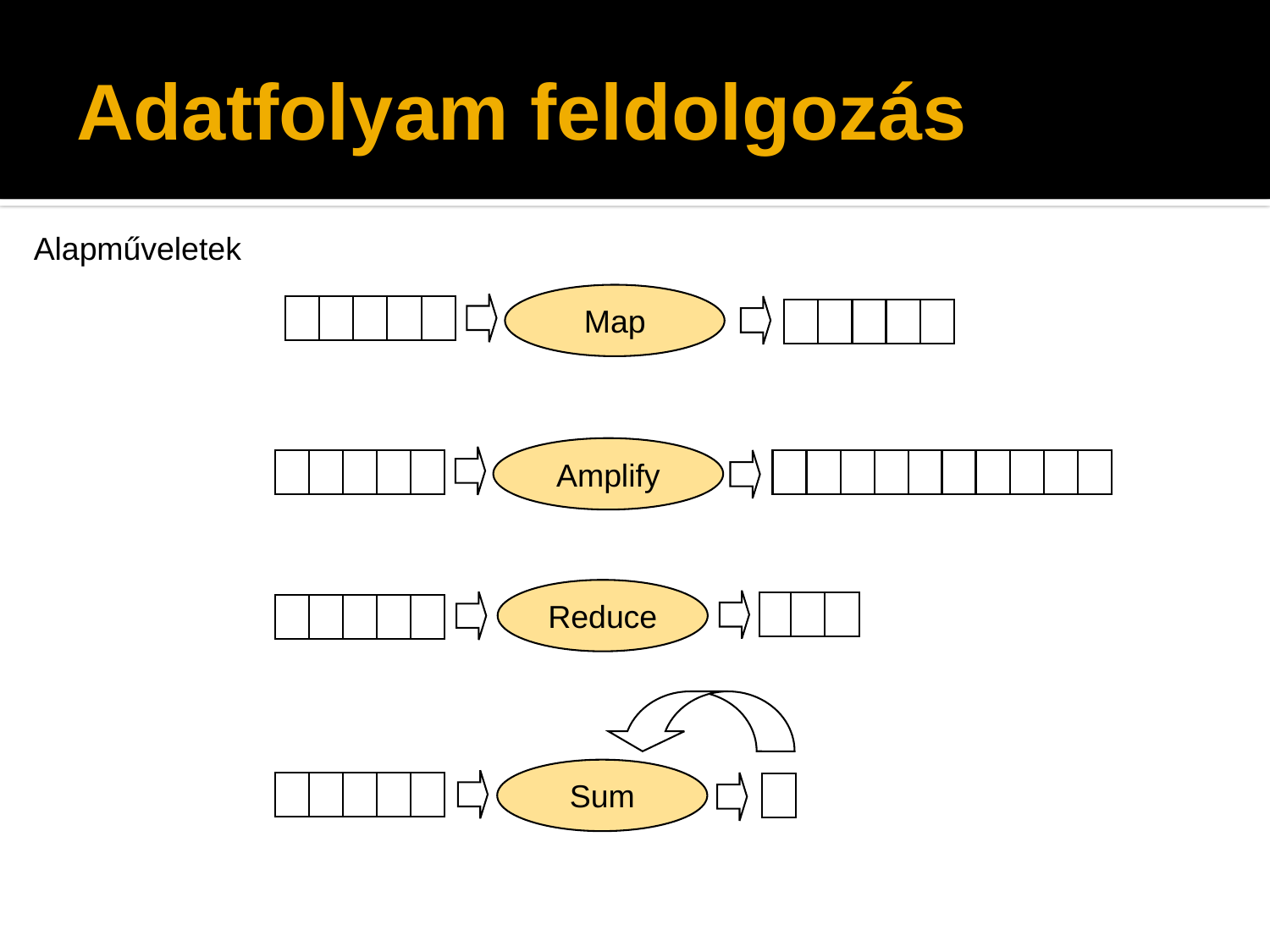

# Adatfolyam feldolgozás
Alapműveletek
Map

Amplify

Reduce

Sum